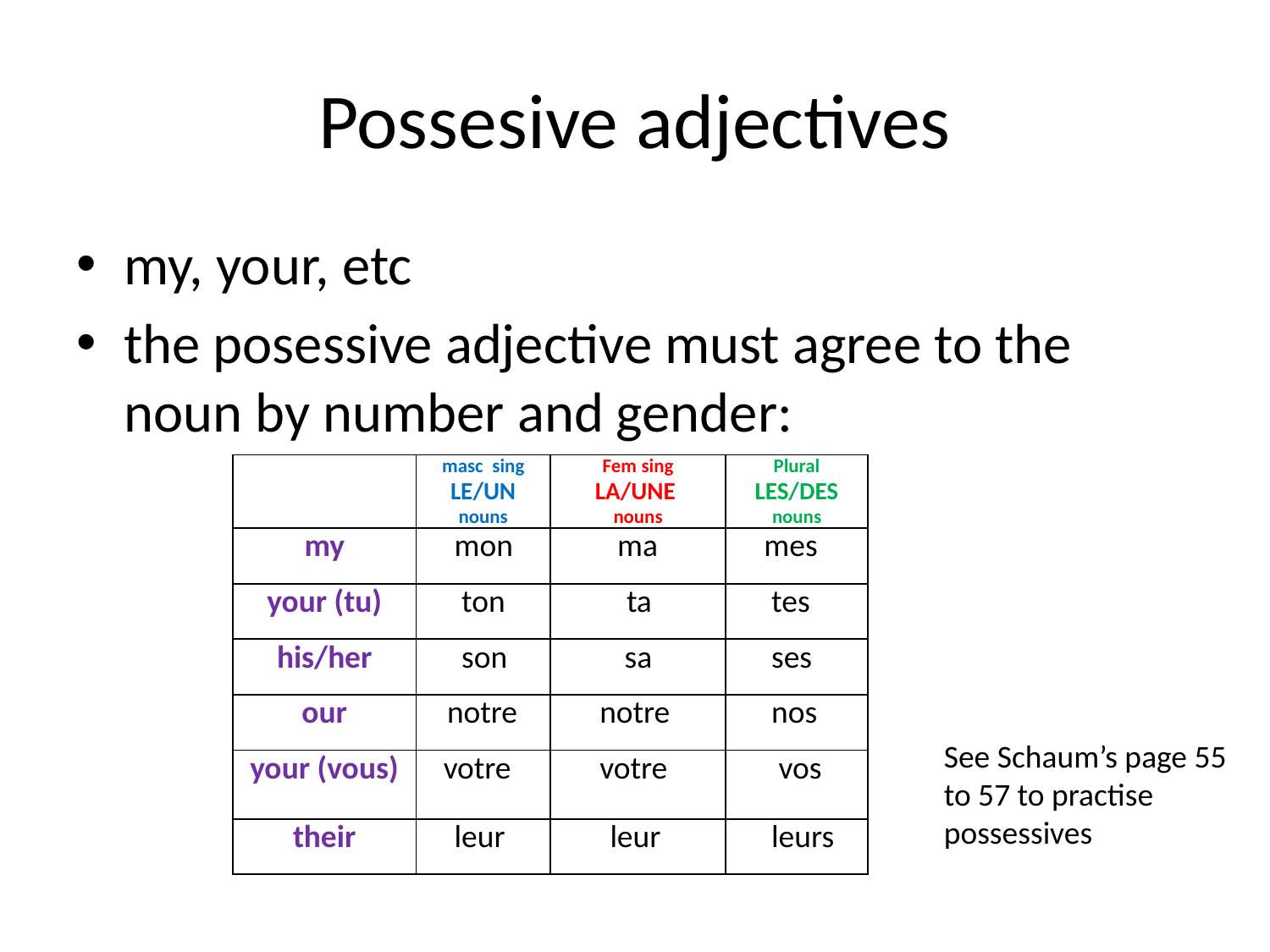

# Possesive adjectives
my, your, etc
the posessive adjective must agree to the noun by number and gender:

|  | masc sing LE/UN nouns | Fem sing LA/UNE nouns | Plural LES/DES nouns |
| --- | --- | --- | --- |
| my | mon | ma | mes |
| your (tu) | ton | ta | tes |
| his/her | son | sa | ses |
| our | notre | notre | nos |
| your (vous) | votre | votre | vos |
| their | leur | leur | leurs |
See Schaum’s page 55 to 57 to practise possessives